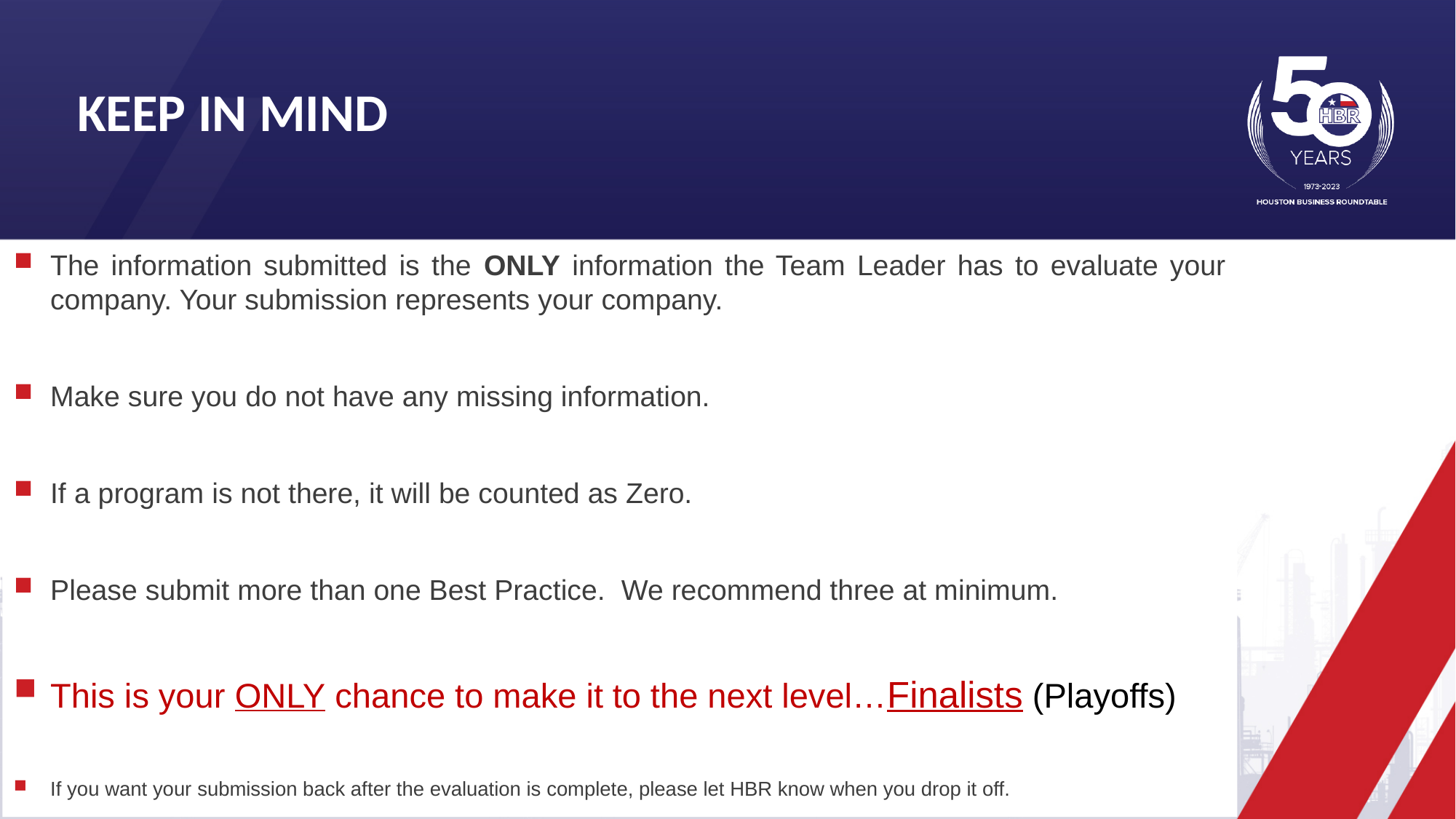

Keep in mind
The information submitted is the ONLY information the Team Leader has to evaluate your company. Your submission represents your company.

Make sure you do not have any missing information.

If a program is not there, it will be counted as Zero.

Please submit more than one Best Practice.  We recommend three at minimum.

This is your ONLY chance to make it to the next level…Finalists (Playoffs)

If you want your submission back after the evaluation is complete, please let HBR know when you drop it off.